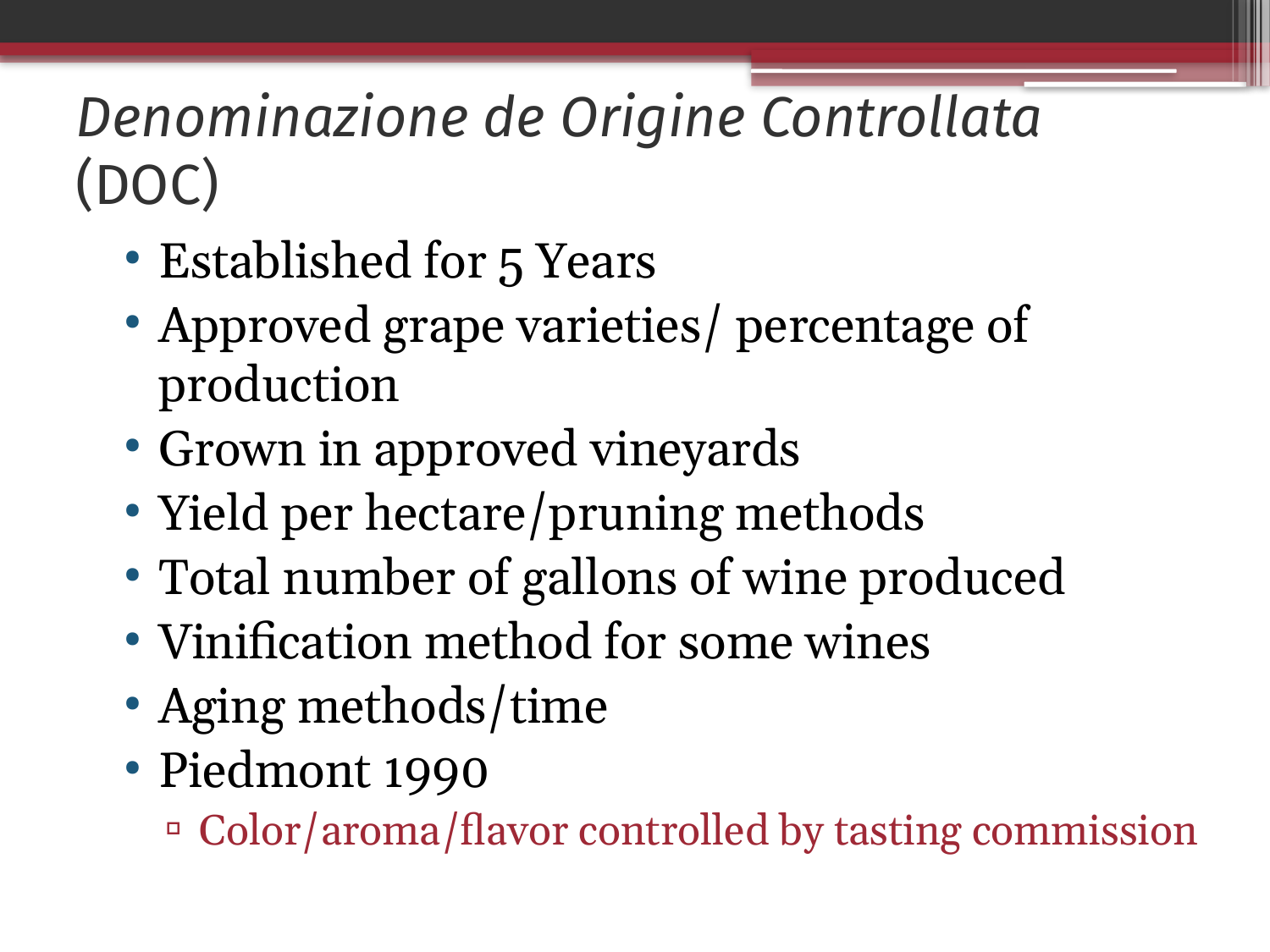

# Denominazione de Origine Controllata (DOC)
Established for 5 Years
Approved grape varieties/ percentage of production
Grown in approved vineyards
Yield per hectare/pruning methods
Total number of gallons of wine produced
Vinification method for some wines
Aging methods/time
Piedmont 1990
Color/aroma/flavor controlled by tasting commission